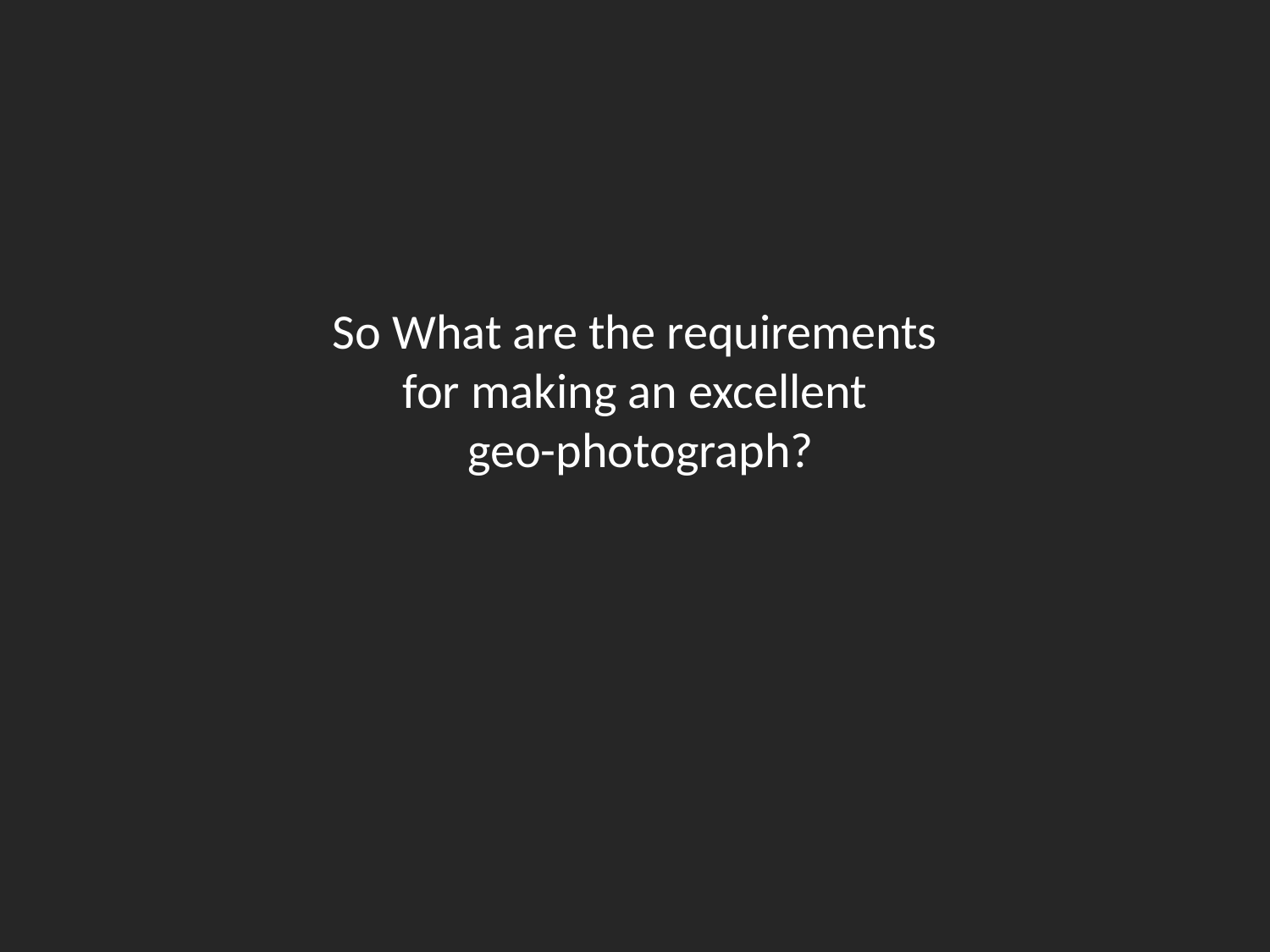

So What are the requirements for making an excellent
 geo-photograph?